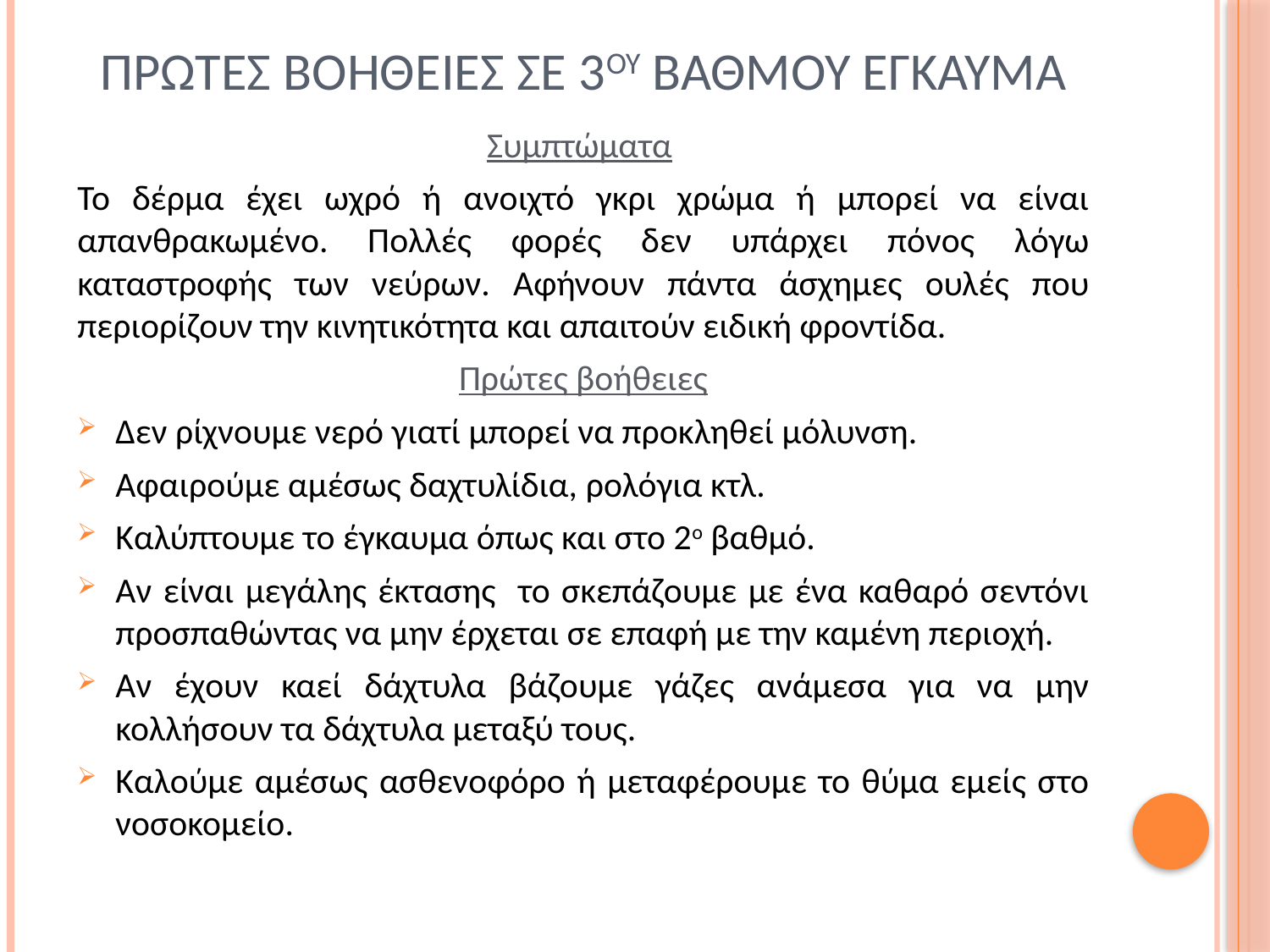

# Πρωτεσ βοηθειεσ σε 3ου βαθμου εγκαυμα
Συμπτώματα
Το δέρμα έχει ωχρό ή ανοιχτό γκρι χρώμα ή μπορεί να είναι απανθρακωμένο. Πολλές φορές δεν υπάρχει πόνος λόγω καταστροφής των νεύρων. Αφήνουν πάντα άσχημες ουλές που περιορίζουν την κινητικότητα και απαιτούν ειδική φροντίδα.
Πρώτες βοήθειες
Δεν ρίχνουμε νερό γιατί μπορεί να προκληθεί μόλυνση.
Αφαιρούμε αμέσως δαχτυλίδια, ρολόγια κτλ.
Καλύπτουμε το έγκαυμα όπως και στο 2ο βαθμό.
Αν είναι μεγάλης έκτασης  το σκεπάζουμε με ένα καθαρό σεντόνι προσπαθώντας να μην έρχεται σε επαφή με την καμένη περιοχή.
Αν έχουν καεί δάχτυλα βάζουμε γάζες ανάμεσα για να μην κολλήσουν τα δάχτυλα μεταξύ τους.
Καλούμε αμέσως ασθενοφόρο ή μεταφέρουμε το θύμα εμείς στο νοσοκομείο.